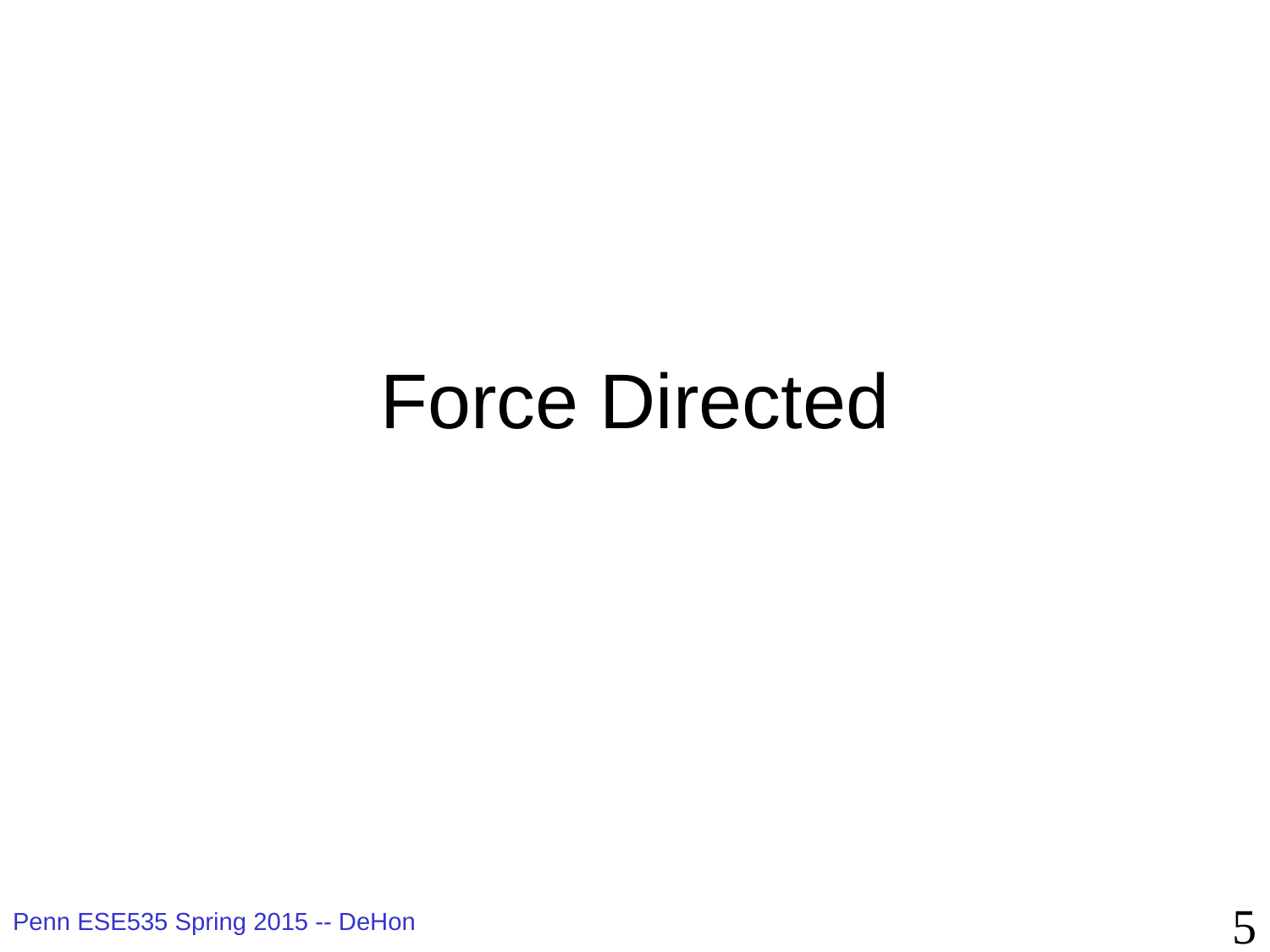

# Force Directed

5
Penn ESE535 Spring 2015 -- DeHon